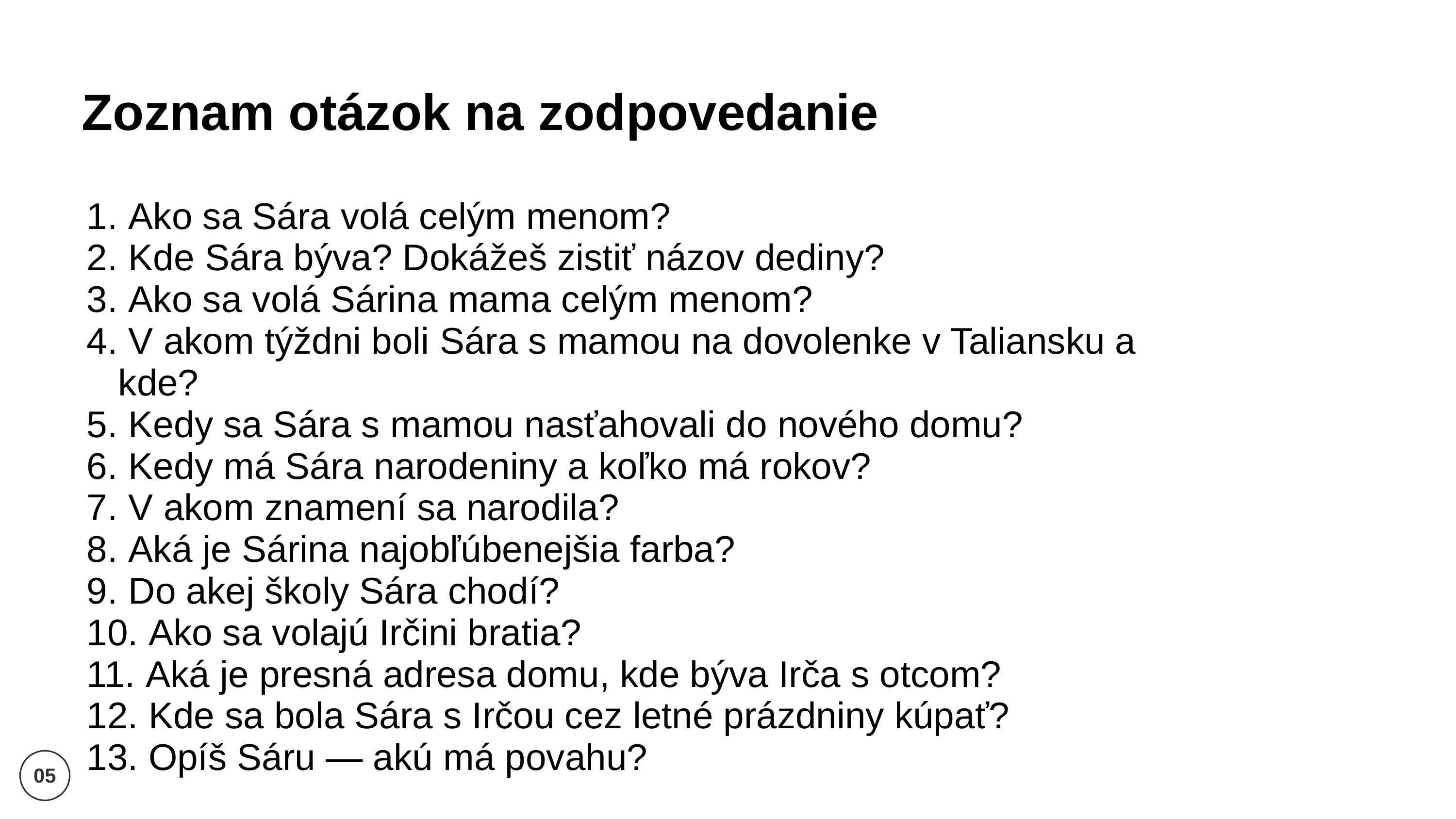

Zoznam otázok na zodpovedanie
 Ako sa Sára volá celým menom?
 Kde Sára býva? Dokážeš zistiť názov dediny?
 Ako sa volá Sárina mama celým menom?
 V akom týždni boli Sára s mamou na dovolenke v Taliansku a kde?
 Kedy sa Sára s mamou nasťahovali do nového domu?
 Kedy má Sára narodeniny a koľko má rokov?
 V akom znamení sa narodila?
 Aká je Sárina najobľúbenejšia farba?
 Do akej školy Sára chodí?
 Ako sa volajú Irčini bratia?
 Aká je presná adresa domu, kde býva Irča s otcom?
 Kde sa bola Sára s Irčou cez letné prázdniny kúpať?
 Opíš Sáru — akú má povahu?

05